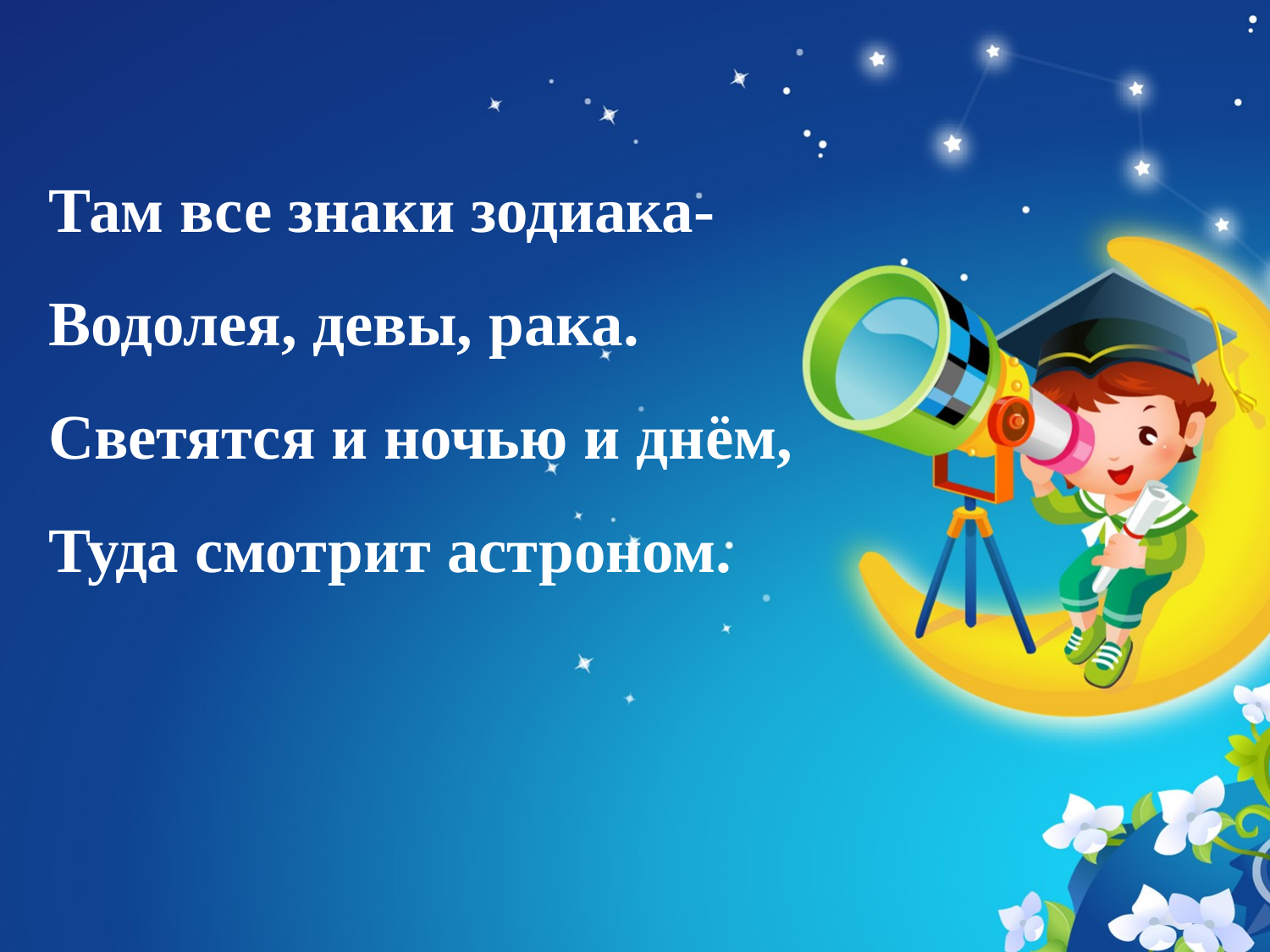

Там все знаки зодиака-
Водолея, девы, рака.
Светятся и ночью и днём,
Туда смотрит астроном.